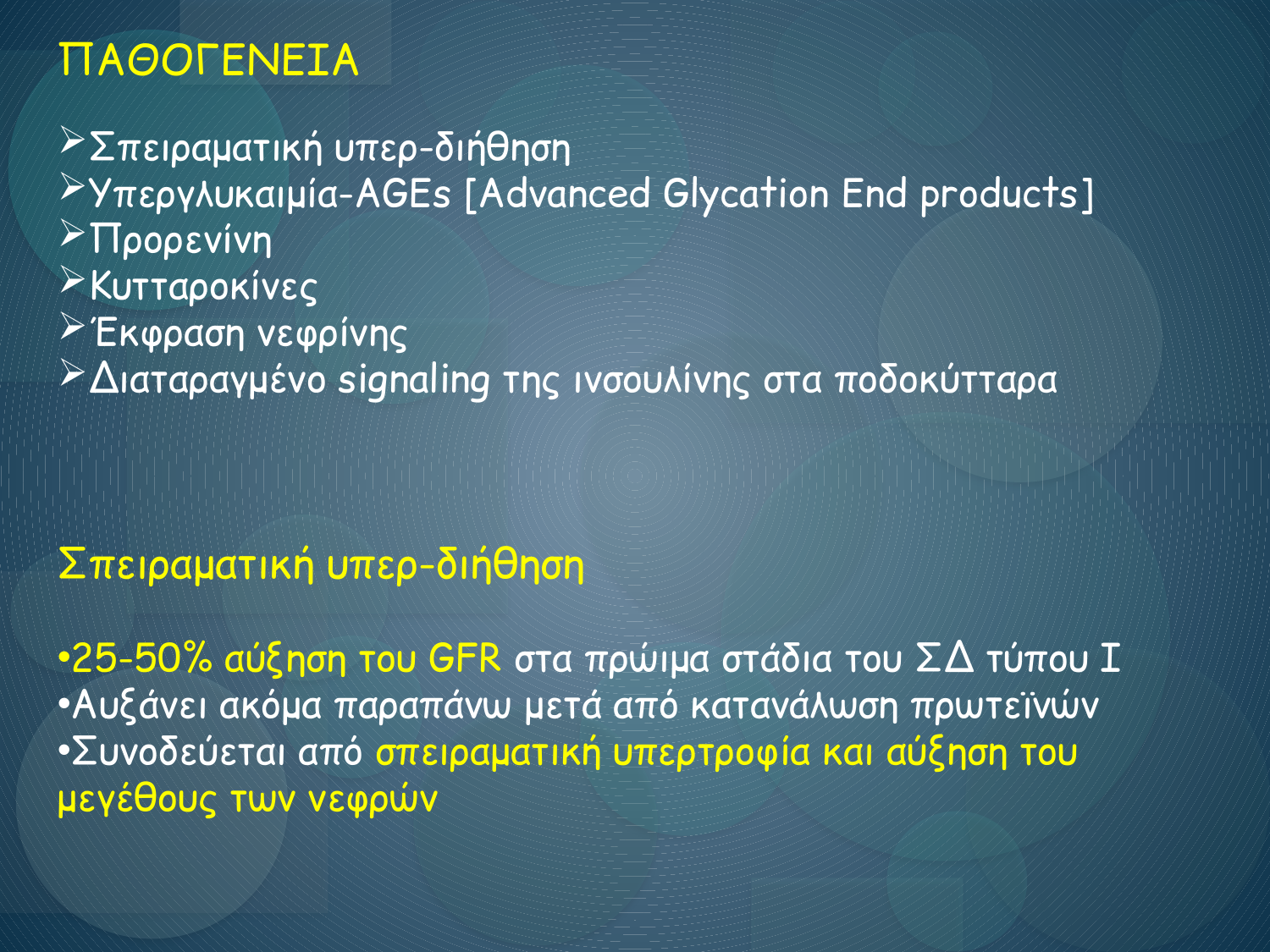

ΠΑΘΟΓΕΝΕΙΑ

Σπειραματική υπερ-διήθηση
Υπεργλυκαιμία-AGEs [Advanced Glycation End products]
Προρενίνη
Κυτταροκίνες
Έκφραση νεφρίνης
Διαταραγμένο signaling της ινσουλίνης στα ποδοκύτταρα

Σπειραματική υπερ-διήθηση

25-50% αύξηση του GFR στα πρώιμα στάδια του ΣΔ τύπου Ι
Αυξάνει ακόμα παραπάνω μετά από κατανάλωση πρωτεϊνών
Συνοδεύεται από σπειραματική υπερτροφία και αύξηση του μεγέθους των νεφρών